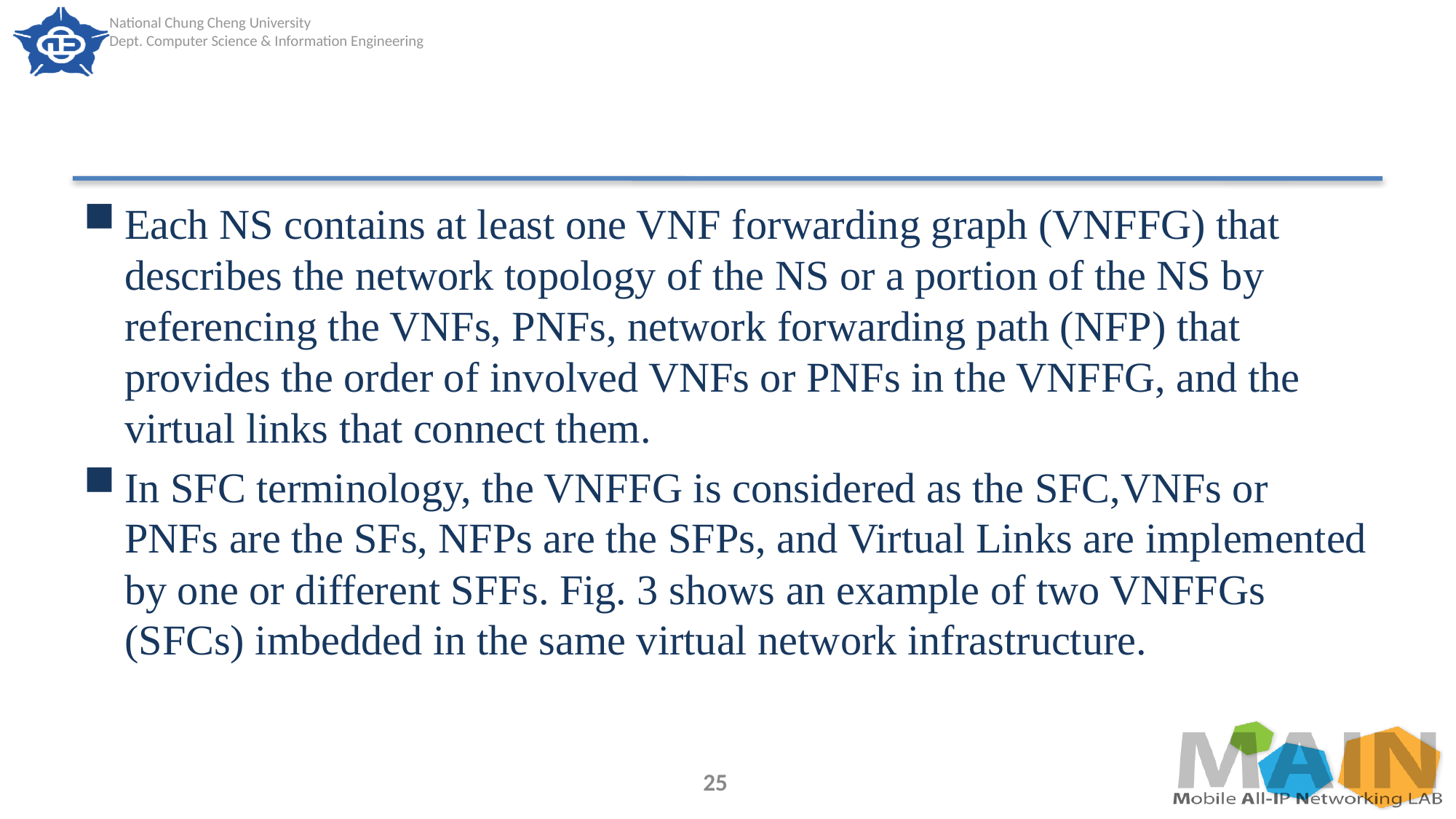

#
Each NS contains at least one VNF forwarding graph (VNFFG) that describes the network topology of the NS or a portion of the NS by referencing the VNFs, PNFs, network forwarding path (NFP) that provides the order of involved VNFs or PNFs in the VNFFG, and the virtual links that connect them.
In SFC terminology, the VNFFG is considered as the SFC,VNFs or PNFs are the SFs, NFPs are the SFPs, and Virtual Links are implemented by one or different SFFs. Fig. 3 shows an example of two VNFFGs (SFCs) imbedded in the same virtual network infrastructure.
25